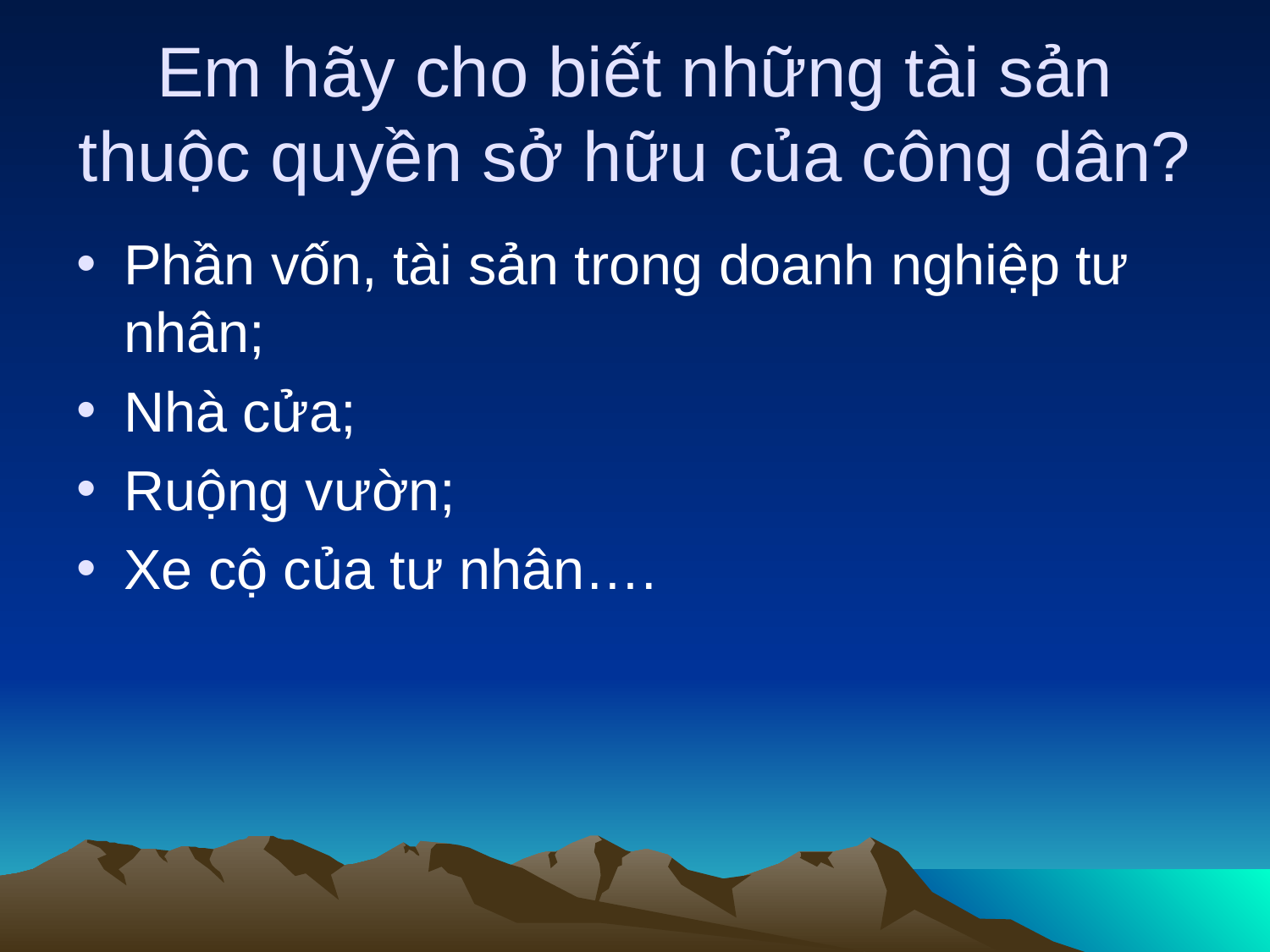

# Em hãy cho biết những tài sản thuộc quyền sở hữu của công dân?
Phần vốn, tài sản trong doanh nghiệp tư nhân;
Nhà cửa;
Ruộng vườn;
Xe cộ của tư nhân….